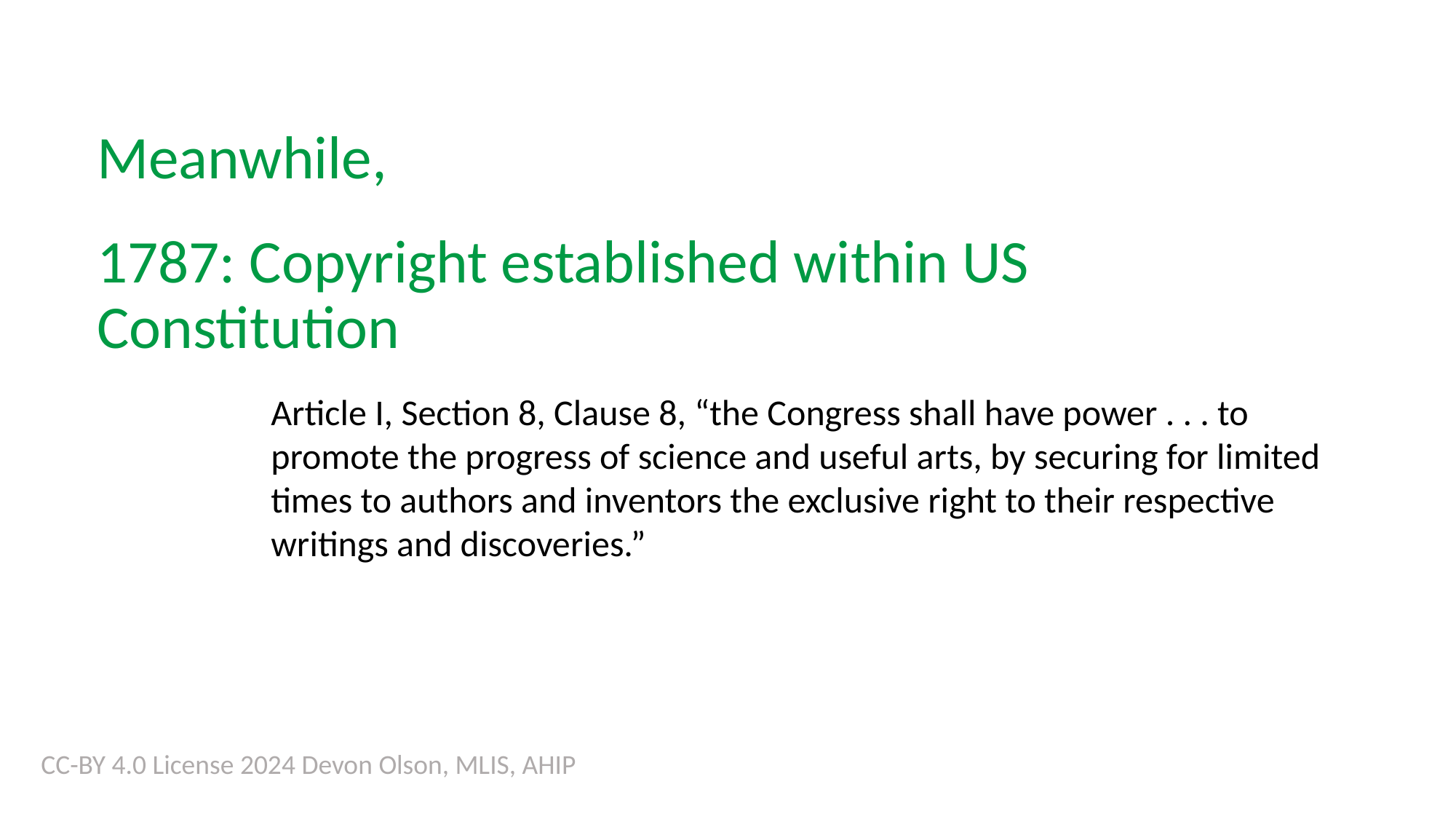

Meanwhile,
1787: Copyright established within US Constitution
Article I, Section 8, Clause 8, “the Congress shall have power . . . to promote the progress of science and useful arts, by securing for limited times to authors and inventors the exclusive right to their respective writings and discoveries.”
CC-BY 4.0 License 2024 Devon Olson, MLIS, AHIP